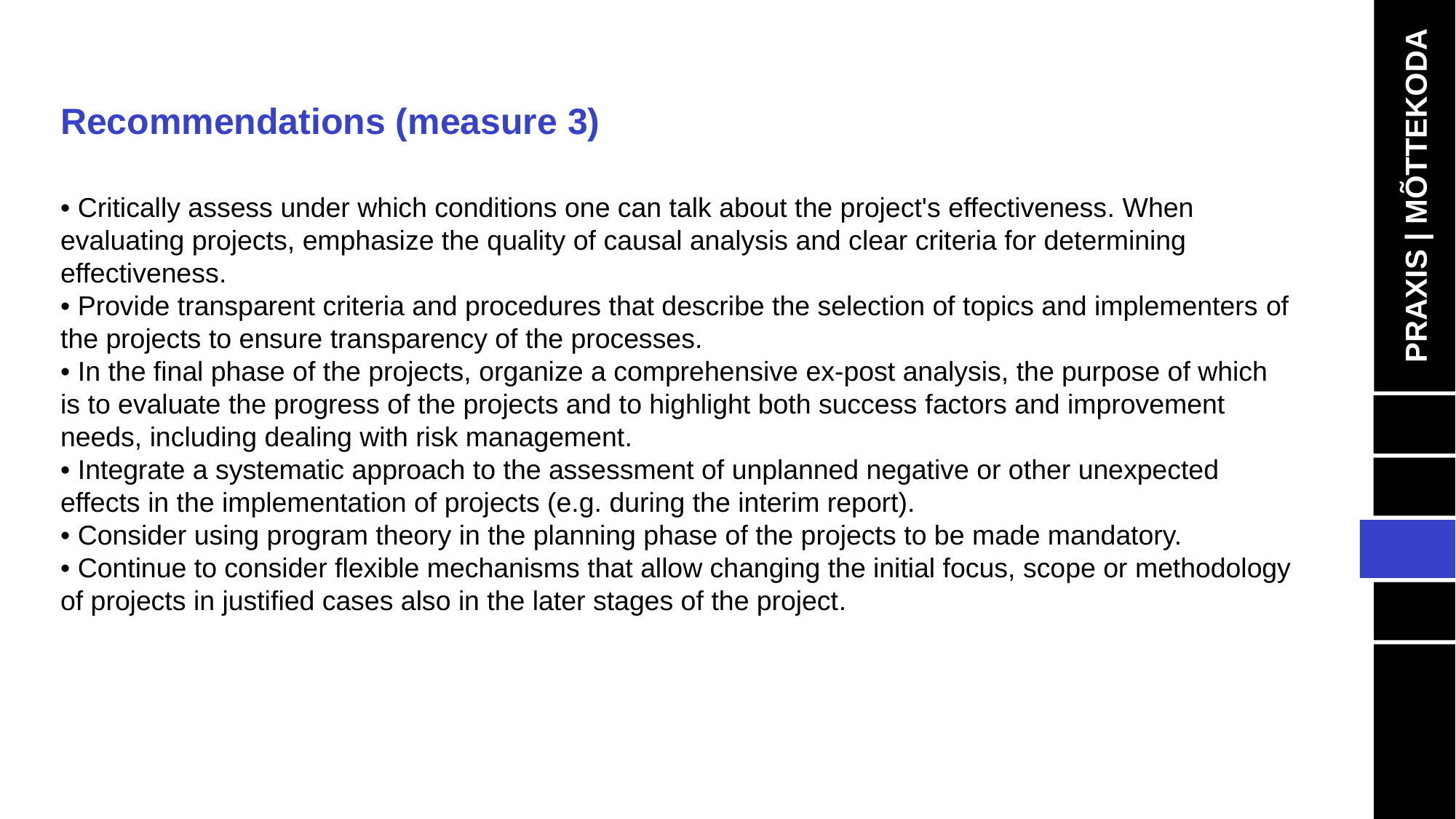

Recommendations (measure 3)
PRAXIS | MÕTTEKODA
• Critically assess under which conditions one can talk about the project's effectiveness. When evaluating projects, emphasize the quality of causal analysis and clear criteria for determining effectiveness.
• Provide transparent criteria and procedures that describe the selection of topics and implementers of the projects to ensure transparency of the processes.
• In the final phase of the projects, organize a comprehensive ex-post analysis, the purpose of which is to evaluate the progress of the projects and to highlight both success factors and improvement needs, including dealing with risk management.
• Integrate a systematic approach to the assessment of unplanned negative or other unexpected effects in the implementation of projects (e.g. during the interim report).
• Consider using program theory in the planning phase of the projects to be made mandatory.
• Continue to consider flexible mechanisms that allow changing the initial focus, scope or methodology of projects in justified cases also in the later stages of the project.